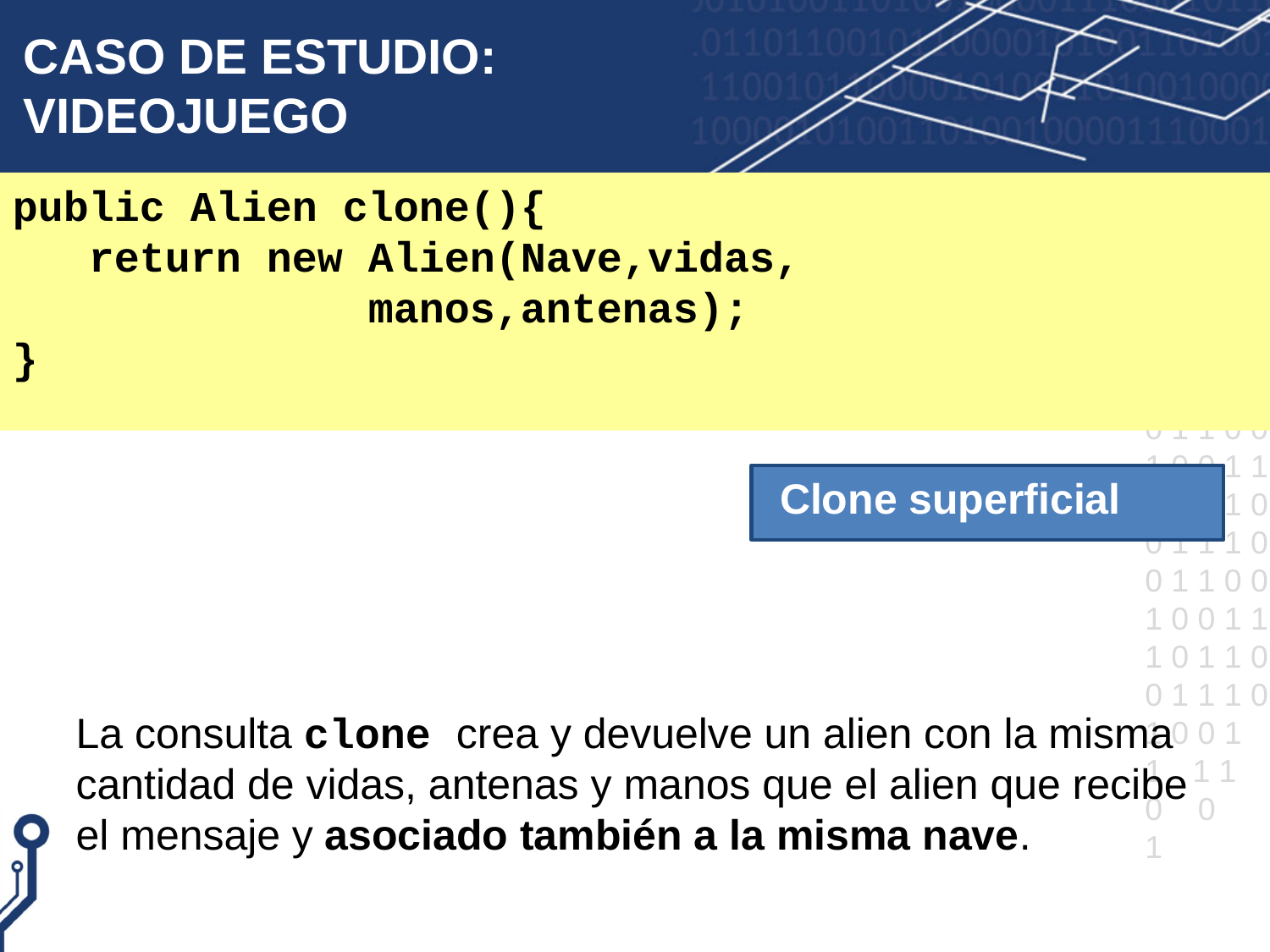

# CASO DE ESTUDIO: VIDEOJUEGO
public Alien clone(){
   return new Alien(Nave,vidas,
              manos,antenas);
}

Clone superficial
La consulta clone crea y devuelve un alien con la misma cantidad de vidas, antenas y manos que el alien que recibe el mensaje y asociado también a la misma nave.